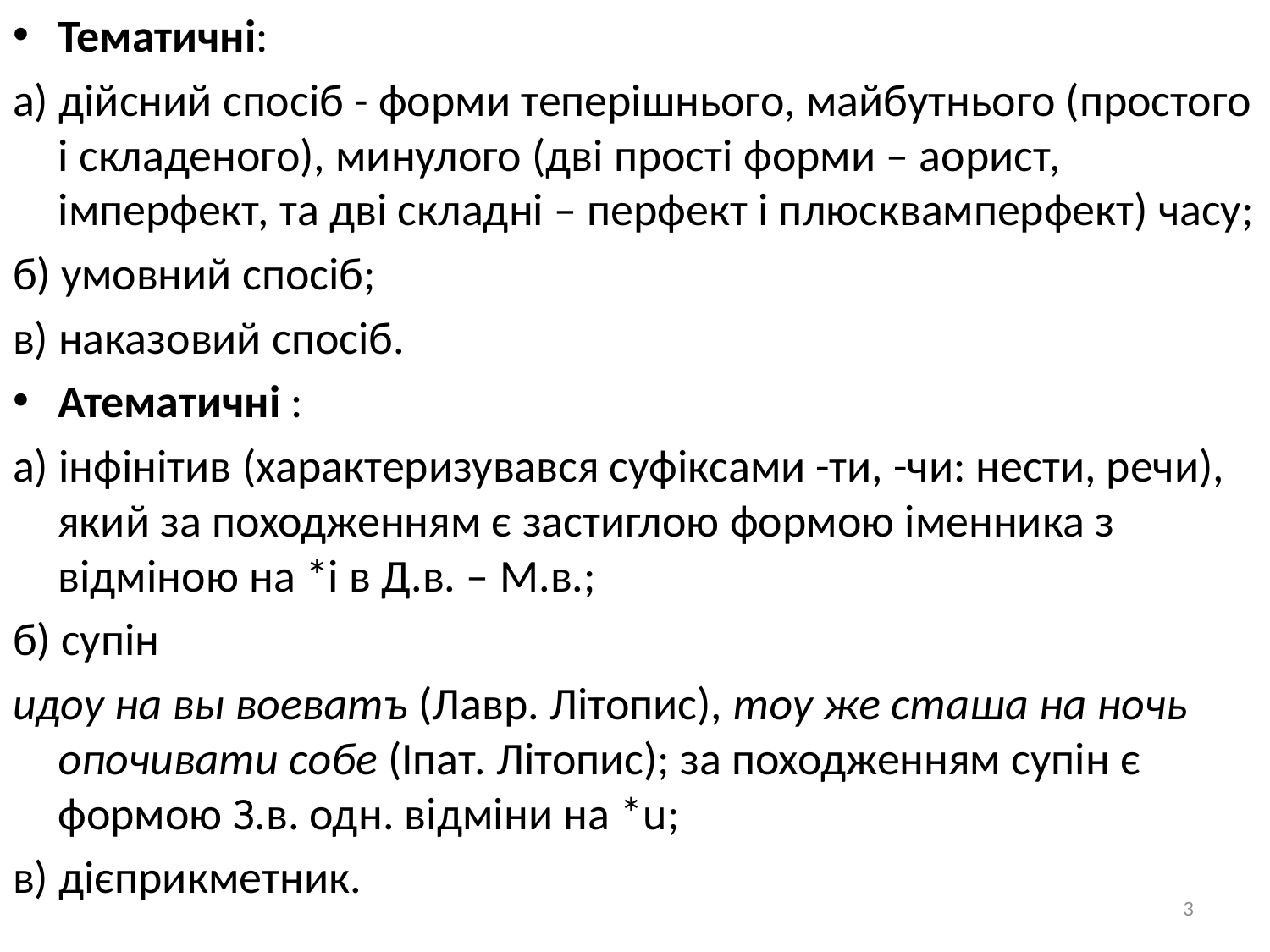

Тематичні:
а) дійсний спосіб - форми теперішнього, майбутнього (простого і складеного), минулого (дві прості форми – аорист, імперфект, та дві складні – перфект і плюсквамперфект) часу;
б) умовний спосіб;
в) наказовий спосіб.
Атематичні :
а) інфінітив (характеризувався суфіксами -ти, -чи: нести, речи), який за походженням є застиглою формою іменника з відміною на *і в Д.в. – М.в.;
б) супін
идоу на вы воеватъ (Лавр. Літопис), тоу же сташа на ночь опочивати собе (Іпат. Літопис); за походженням супін є формою З.в. одн. відміни на *u;
в) дієприкметник.
3